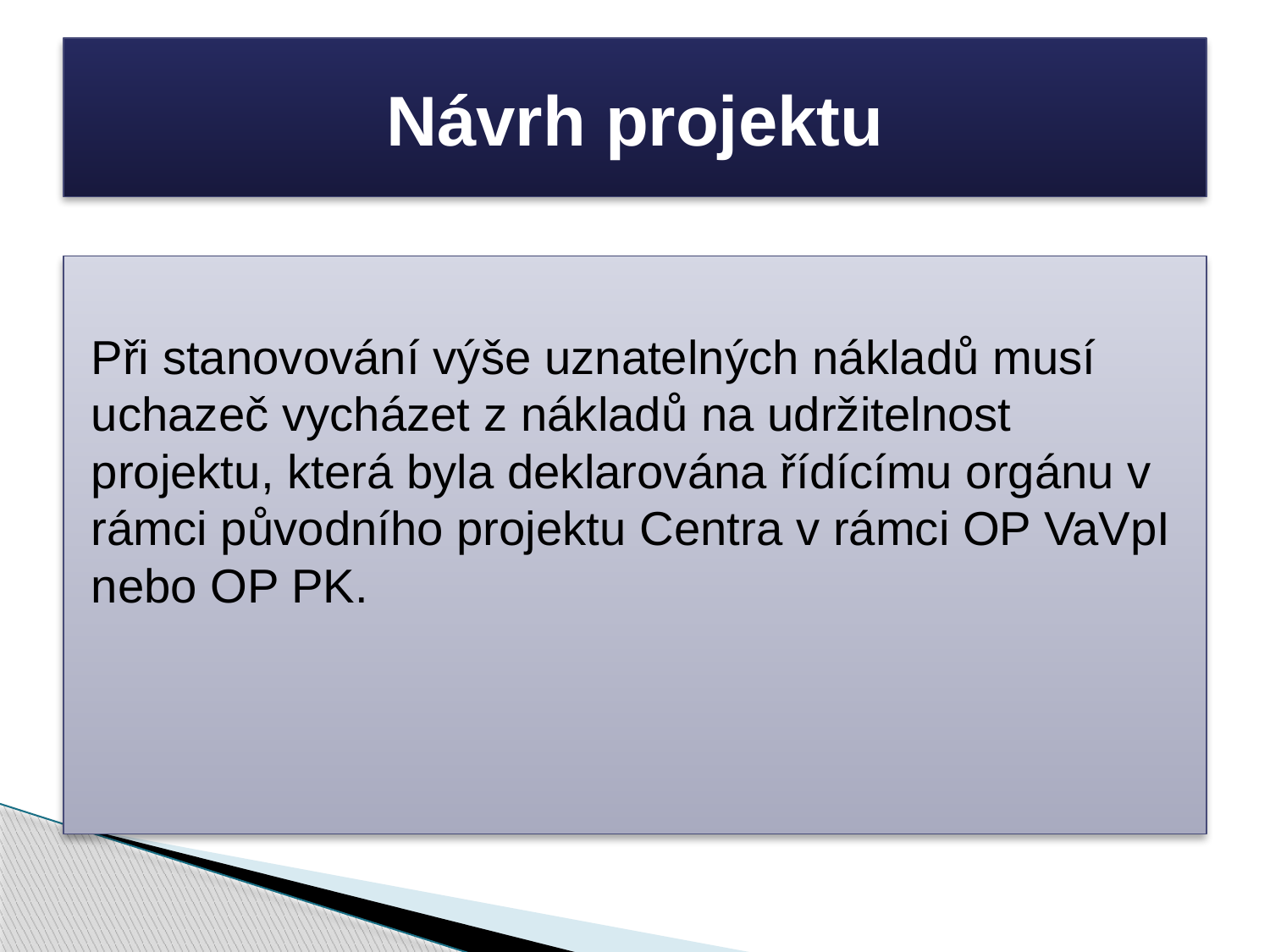

# Návrh projektu

Při stanovování výše uznatelných nákladů musí uchazeč vycházet z nákladů na udržitelnost projektu, která byla deklarována řídícímu orgánu v rámci původního projektu Centra v rámci OP VaVpI nebo OP PK.